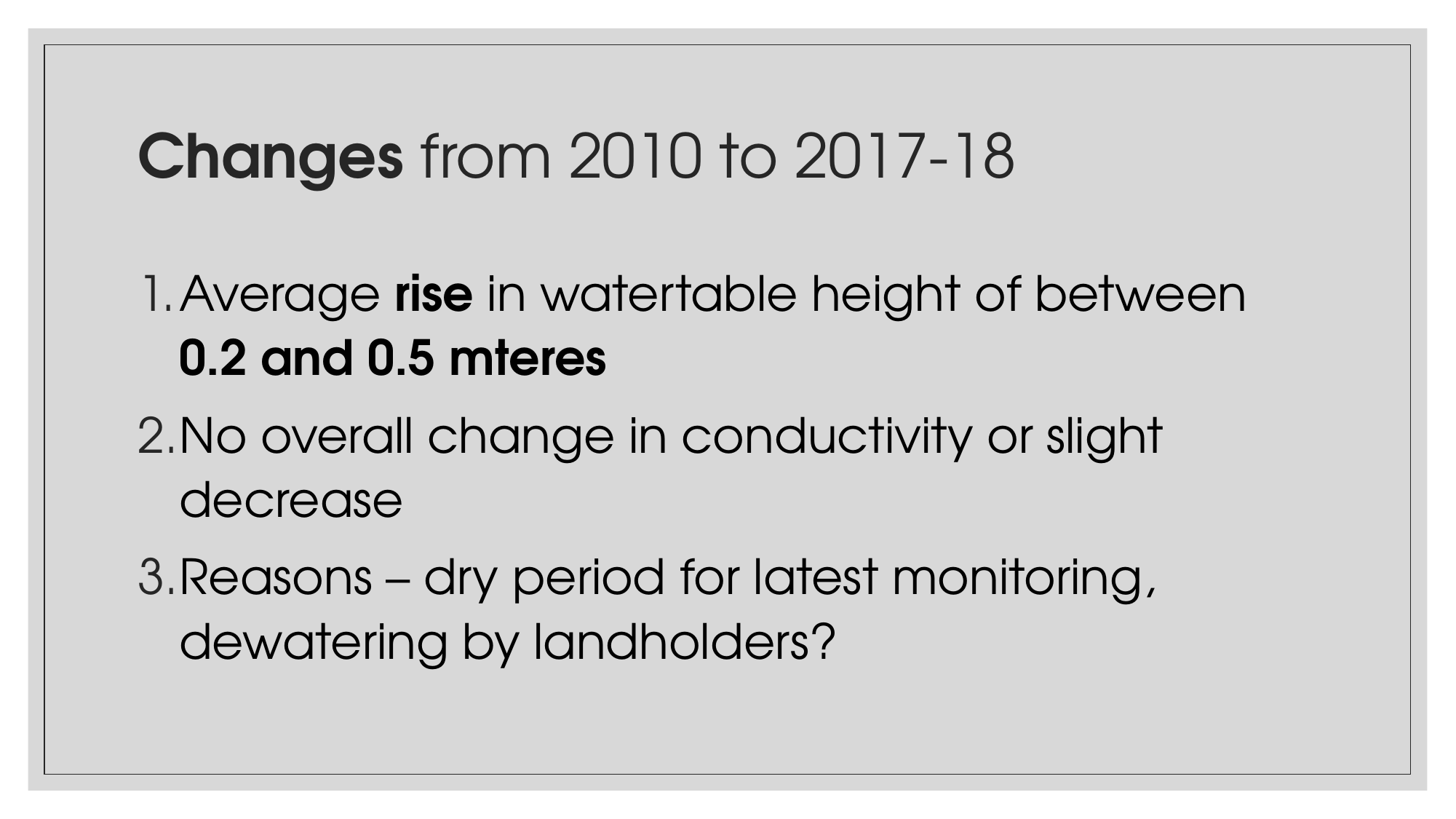

# Changes from 2010 to 2017-18
Average rise in watertable height of between 0.2 and 0.5 mteres
No overall change in conductivity or slight decrease
Reasons – dry period for latest monitoring, dewatering by landholders?